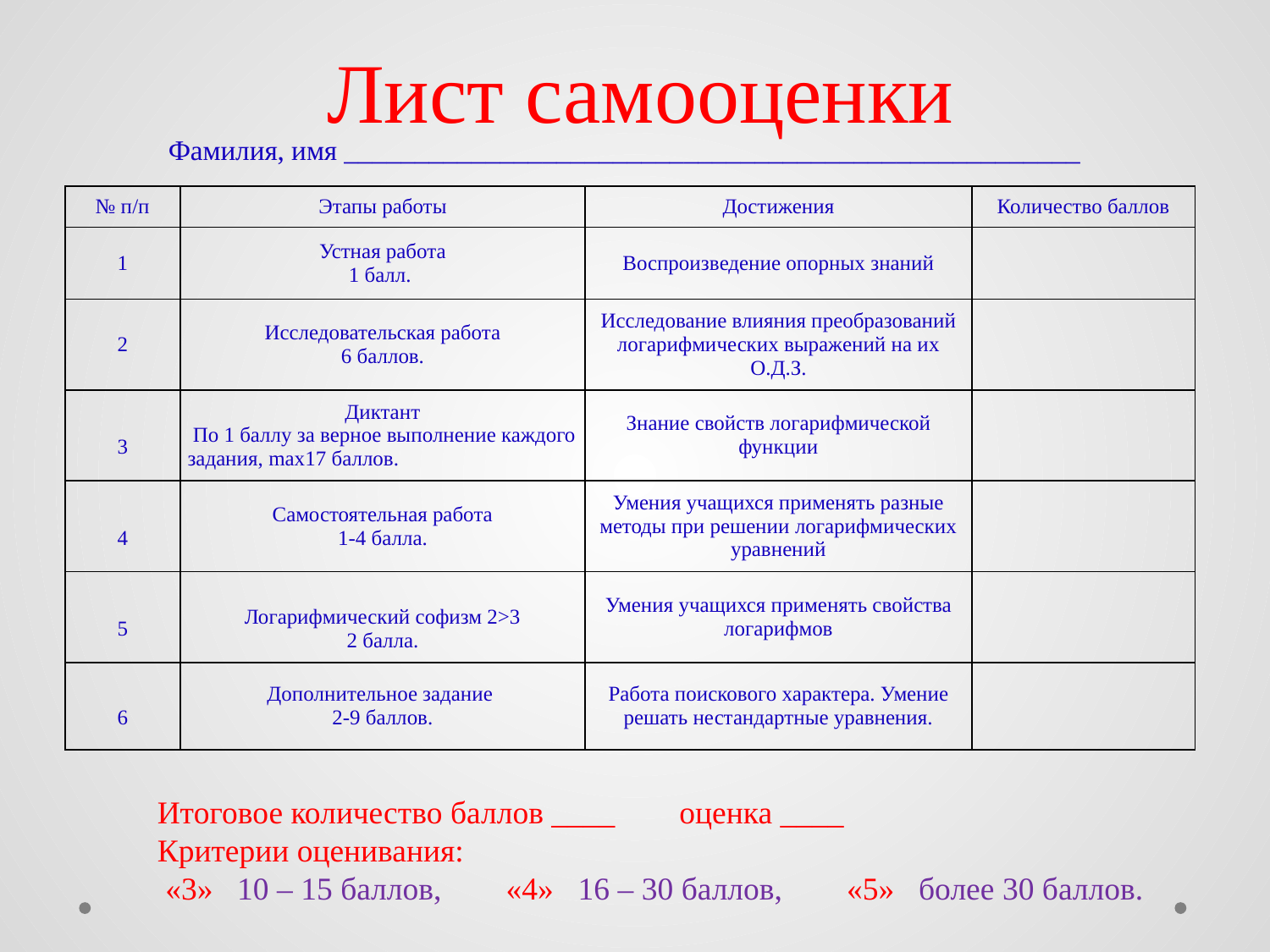

# Лист самооценки
Фамилия, имя ____________________________________________________
| № п/п | Этапы работы | Достижения | Количество баллов |
| --- | --- | --- | --- |
| 1 | Устная работа 1 балл. | Воспроизведение опорных знаний |  |
| 2 | Исследовательская работа 6 баллов. | Исследование влияния преобразований логарифмических выражений на их О.Д.З. |  |
| 3 | Диктант По 1 баллу за верное выполнение каждого задания, max17 баллов. | Знание свойств логарифмической функции |  |
| 4 | Самостоятельная работа 1-4 балла. | Умения учащихся применять разные методы при решении логарифмических уравнений |  |
| 5 | Логарифмический софизм 2˃3 2 балла. | Умения учащихся применять свойства логарифмов |  |
| 6 | Дополнительное задание 2-9 баллов. | Работа поискового характера. Умение решать нестандартные уравнения. |  |
Итоговое количество баллов ____        оценка ____
Критерии оценивания:
 «3»   10 – 15 баллов,        «4»   16 – 30 баллов,        «5»   более 30 баллов.